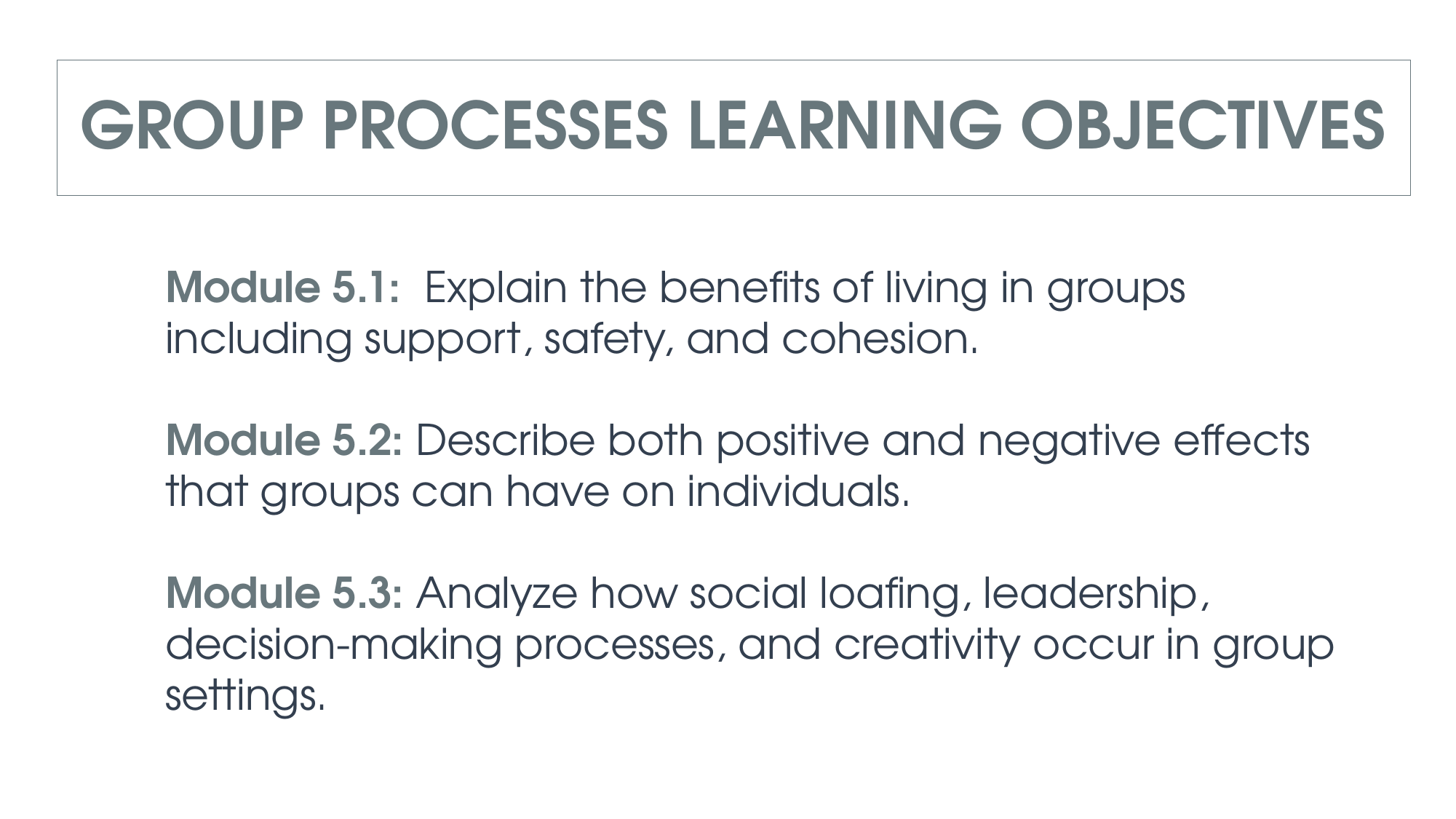

# GROUP PROCESSES LEARNING OBJECTIVES

Module 5.1:  Explain the benefits of living in groups including support, safety, and cohesion.

Module 5.2: Describe both positive and negative effects that groups can have on individuals.

Module 5.3: Analyze how social loafing, leadership, decision-making processes, and creativity occur in group settings.